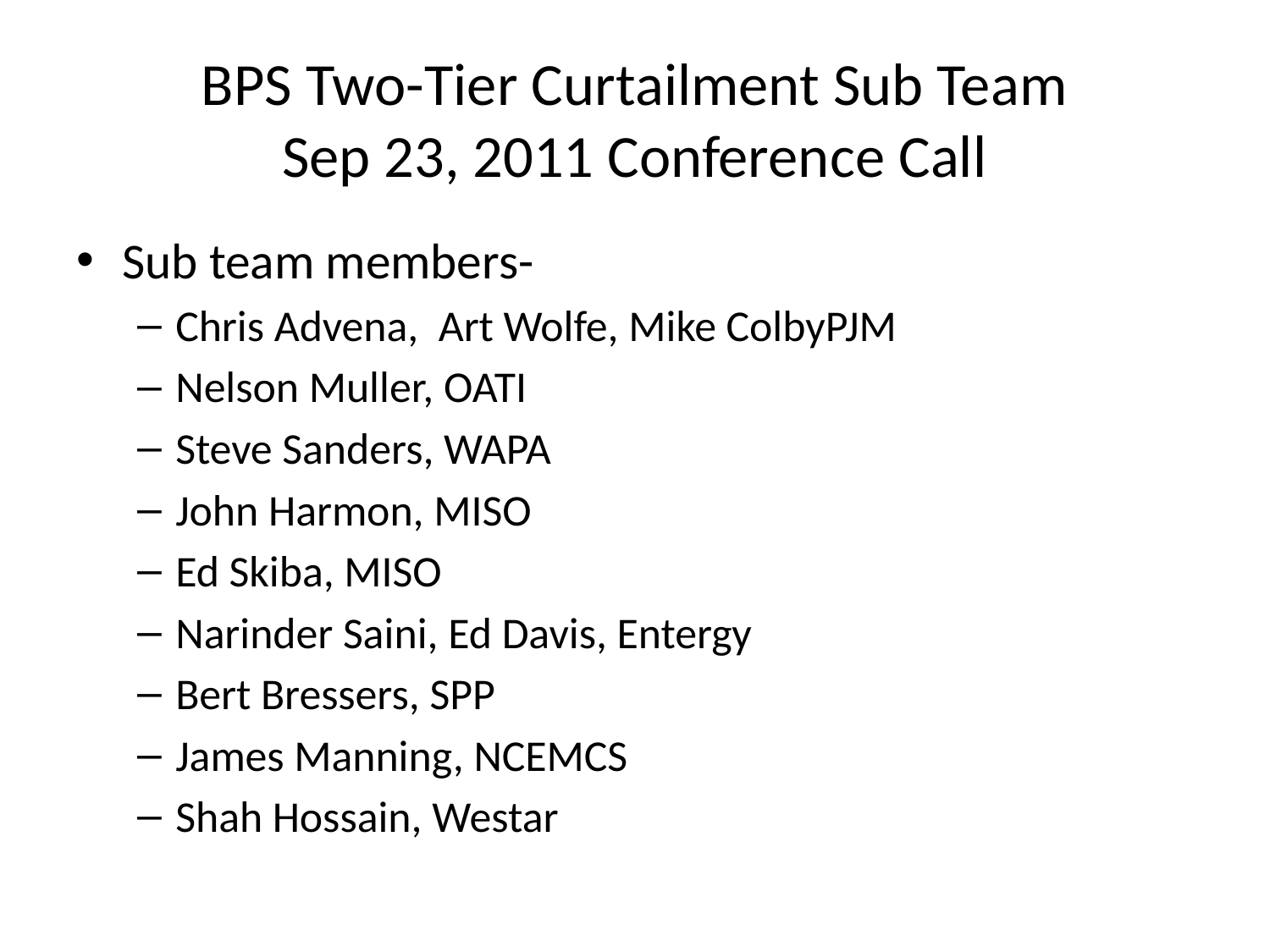

# BPS Two-Tier Curtailment Sub Team Sep 23, 2011 Conference Call
Sub team members-
Chris Advena,  Art Wolfe, Mike ColbyPJM
Nelson Muller, OATI
Steve Sanders, WAPA
John Harmon, MISO
Ed Skiba, MISO
Narinder Saini, Ed Davis, Entergy
Bert Bressers, SPP
James Manning, NCEMCS
Shah Hossain, Westar